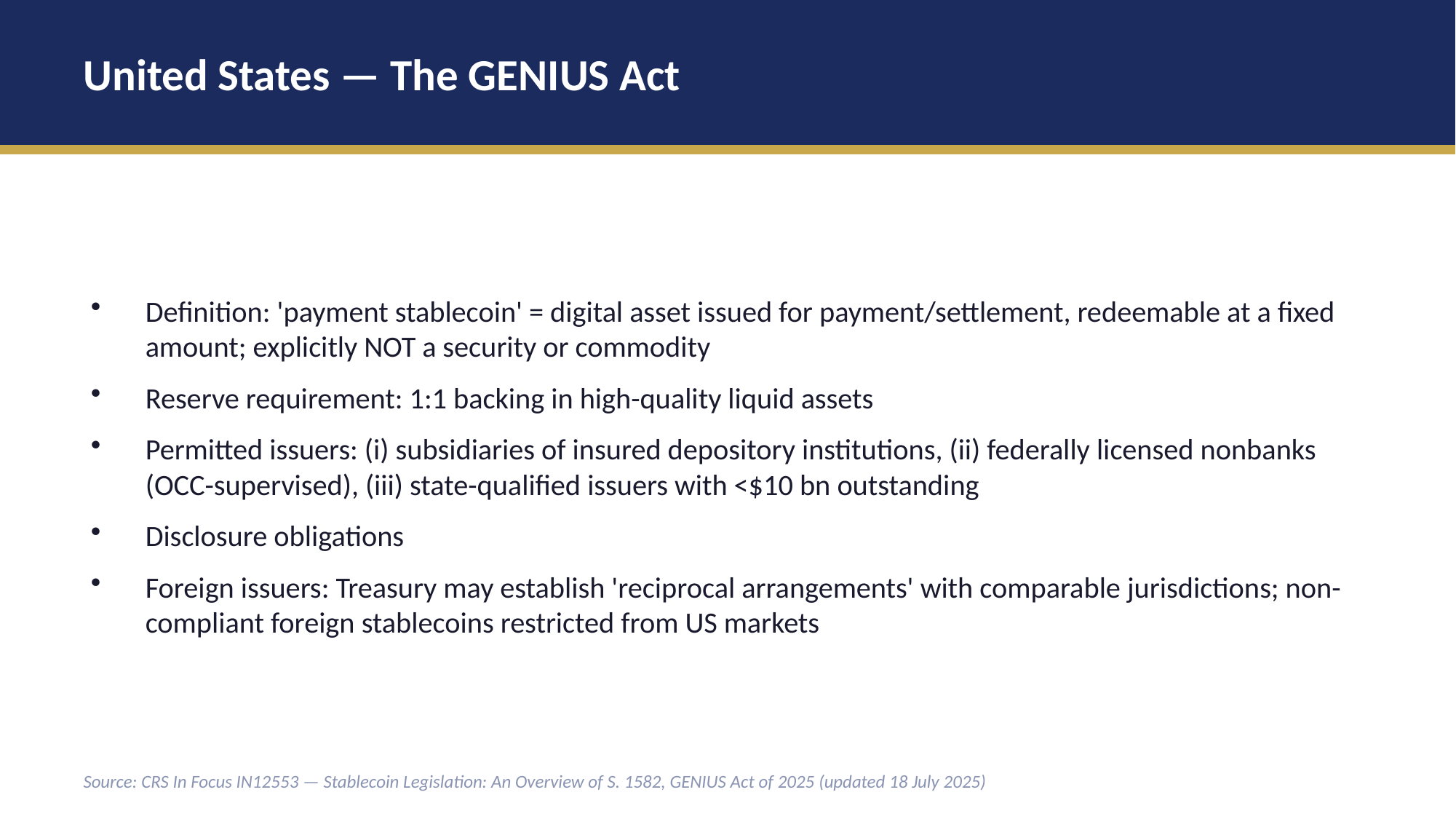

United States — The GENIUS Act

Definition: 'payment stablecoin' = digital asset issued for payment/settlement, redeemable at a fixed amount; explicitly NOT a security or commodity
Reserve requirement: 1:1 backing in high-quality liquid assets
Permitted issuers: (i) subsidiaries of insured depository institutions, (ii) federally licensed nonbanks (OCC-supervised), (iii) state-qualified issuers with <$10 bn outstanding
Disclosure obligations
Foreign issuers: Treasury may establish 'reciprocal arrangements' with comparable jurisdictions; non-compliant foreign stablecoins restricted from US markets
Source: CRS In Focus IN12553 — Stablecoin Legislation: An Overview of S. 1582, GENIUS Act of 2025 (updated 18 July 2025)